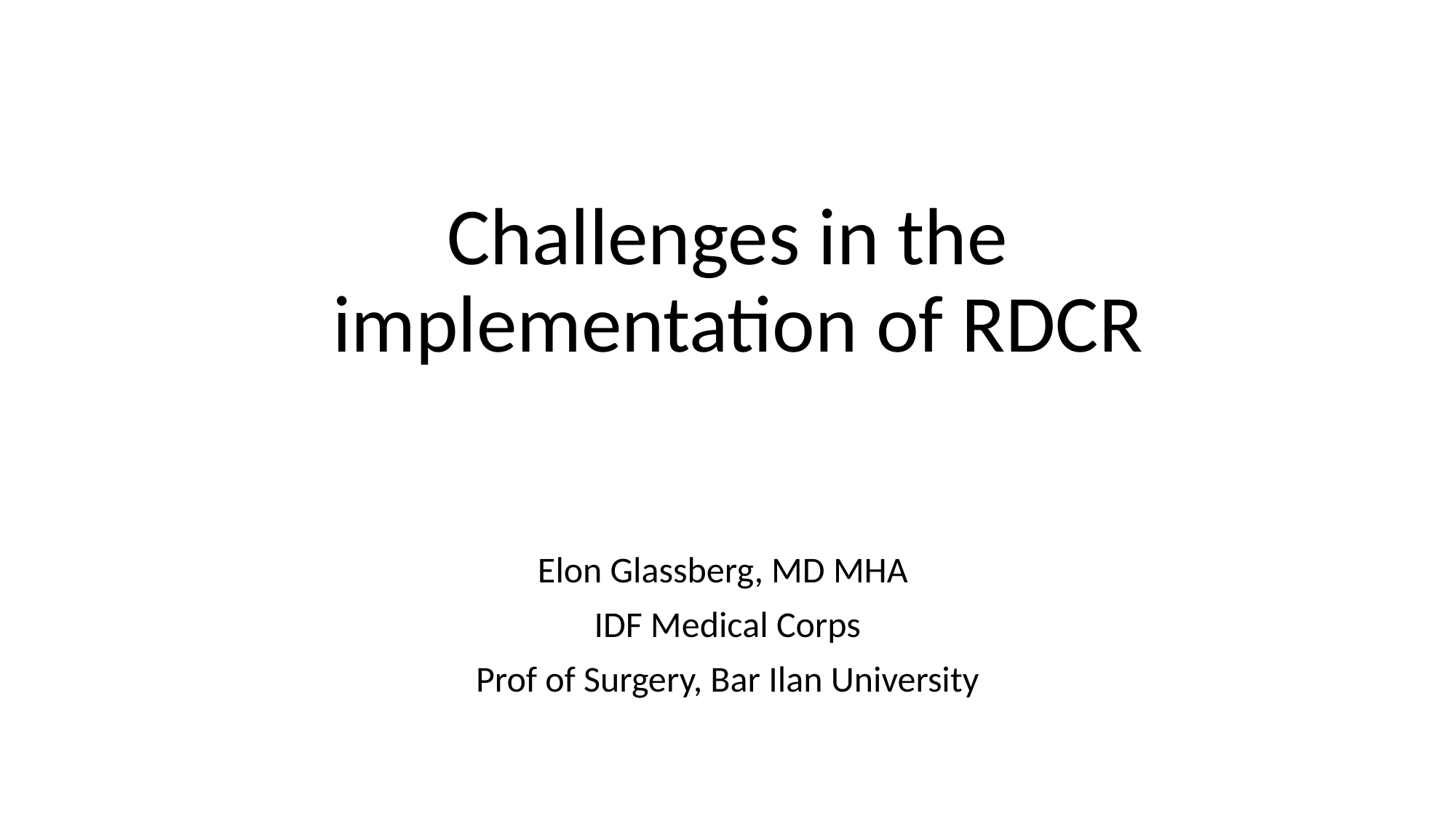

# Challenges in the implementation of RDCR
 Elon Glassberg, MD MHA
IDF Medical Corps
Prof of Surgery, Bar Ilan University